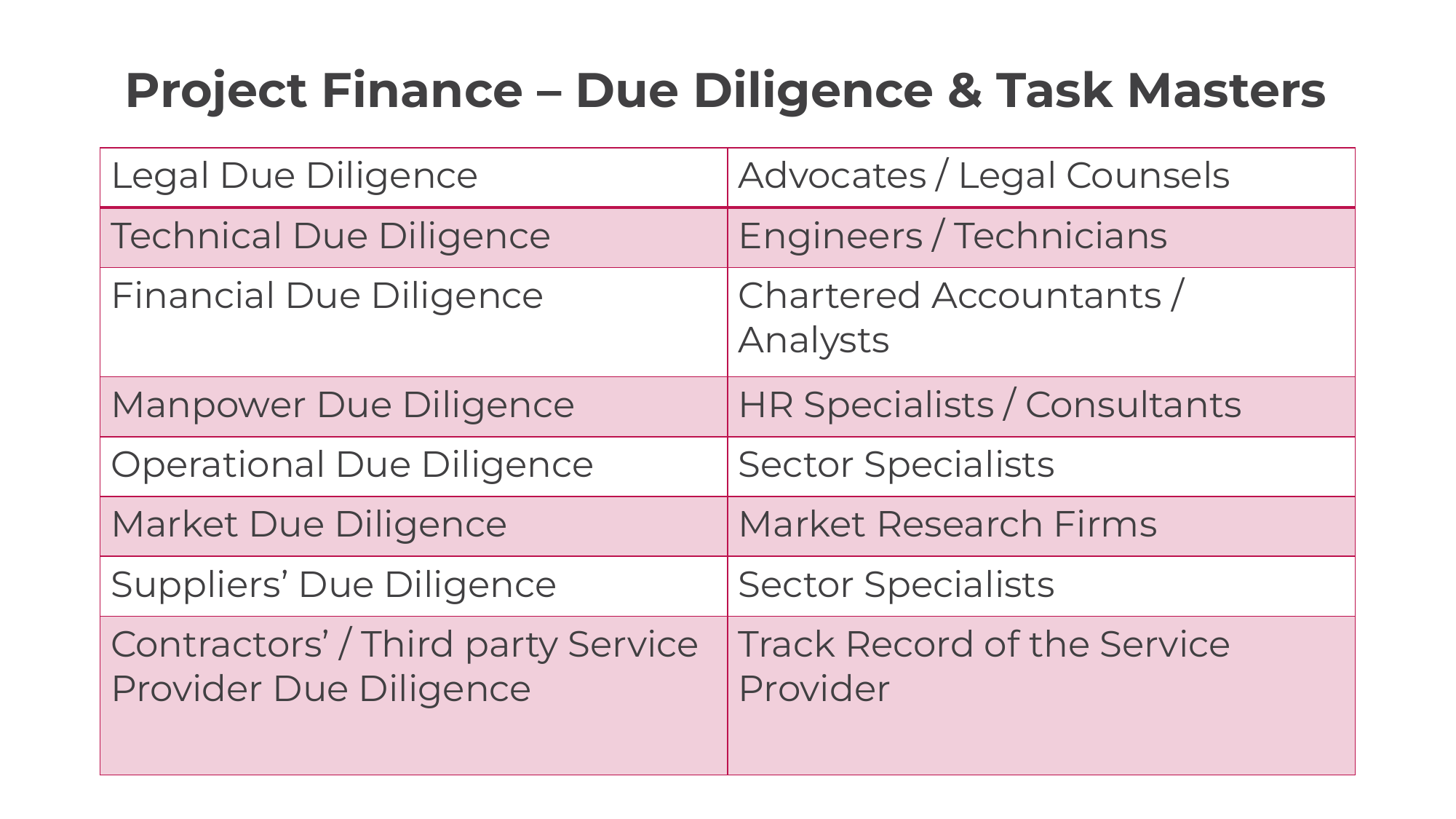

# Project Finance – Due Diligence & Task Masters
| Legal Due Diligence | Advocates / Legal Counsels |
| --- | --- |
| Technical Due Diligence | Engineers / Technicians |
| Financial Due Diligence | Chartered Accountants / Analysts |
| Manpower Due Diligence | HR Specialists / Consultants |
| Operational Due Diligence | Sector Specialists |
| Market Due Diligence | Market Research Firms |
| Suppliers’ Due Diligence | Sector Specialists |
| Contractors’ / Third party Service Provider Due Diligence | Track Record of the Service Provider |